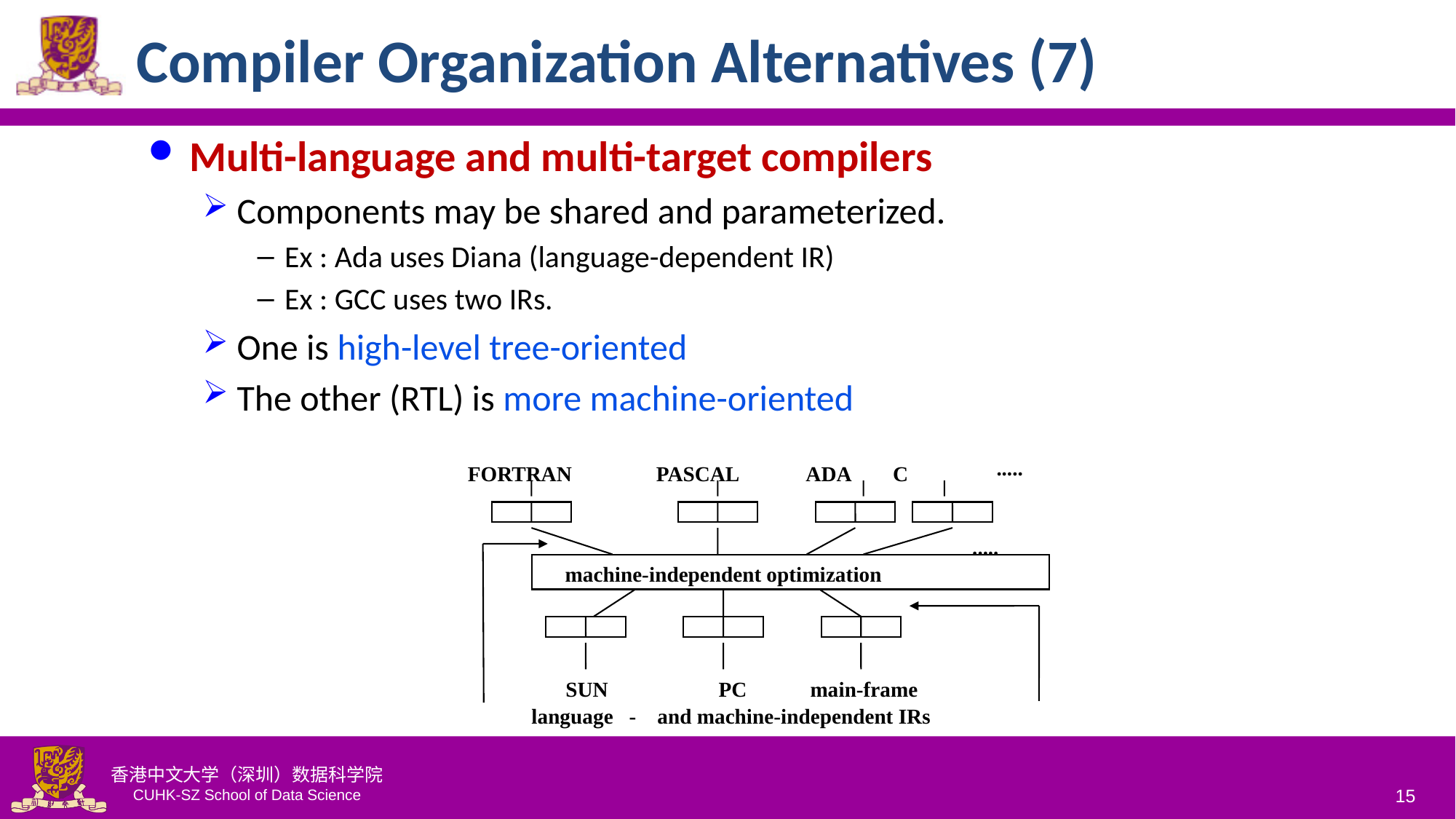

# Compiler Organization Alternatives (7)
Multi-language and multi-target compilers
Components may be shared and parameterized.
Ex : Ada uses Diana (language-dependent IR)
Ex : GCC uses two IRs.
One is high-level tree-oriented
The other (RTL) is more machine-oriented
.....
FORTRAN                PASCAL             ADA        C

.....

machine-independent optimization

SUN                     PC            main-frame
  language   -    and machine-independent IRs
15